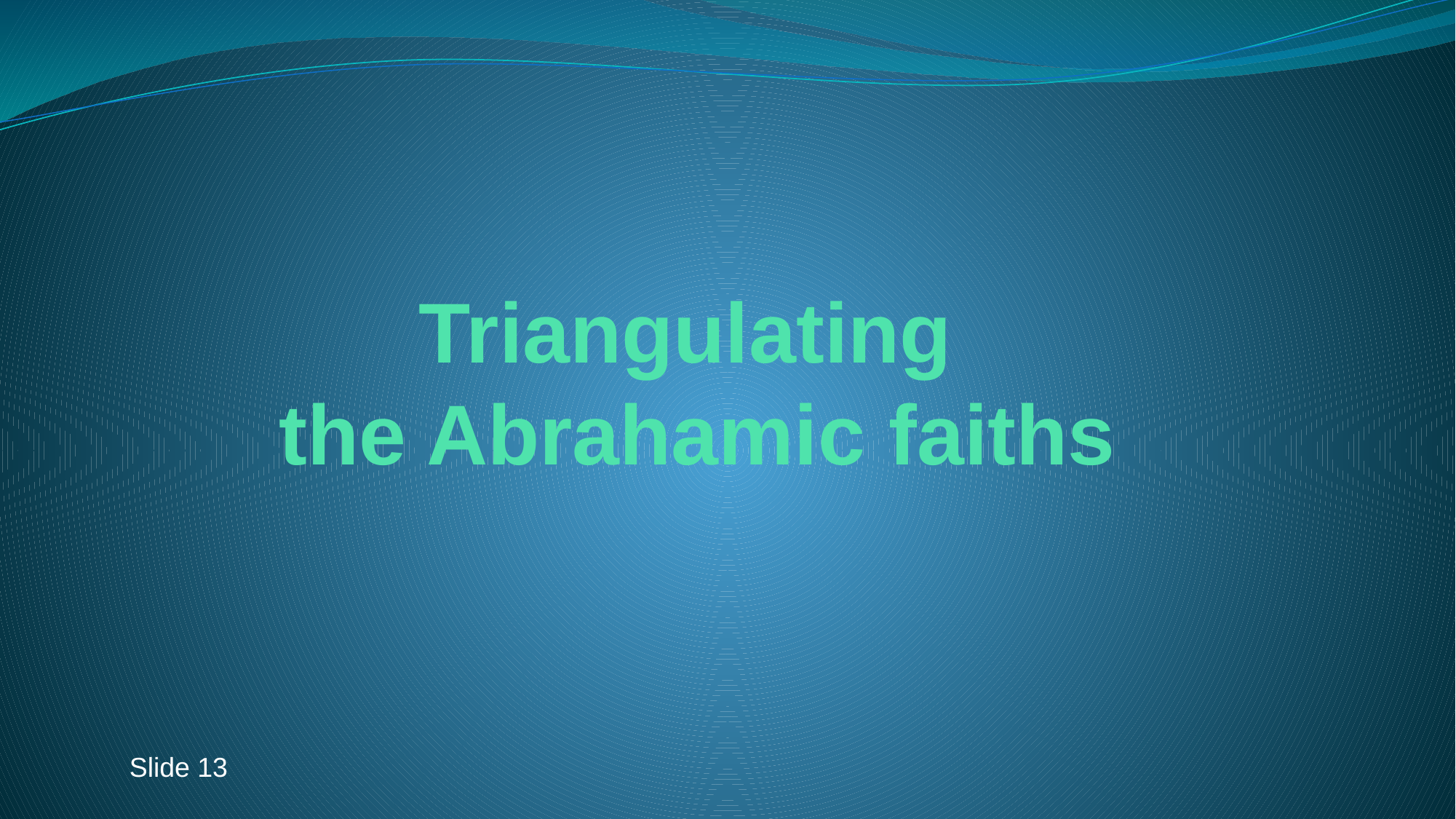

# Triangulating the Abrahamic faiths
Slide 13